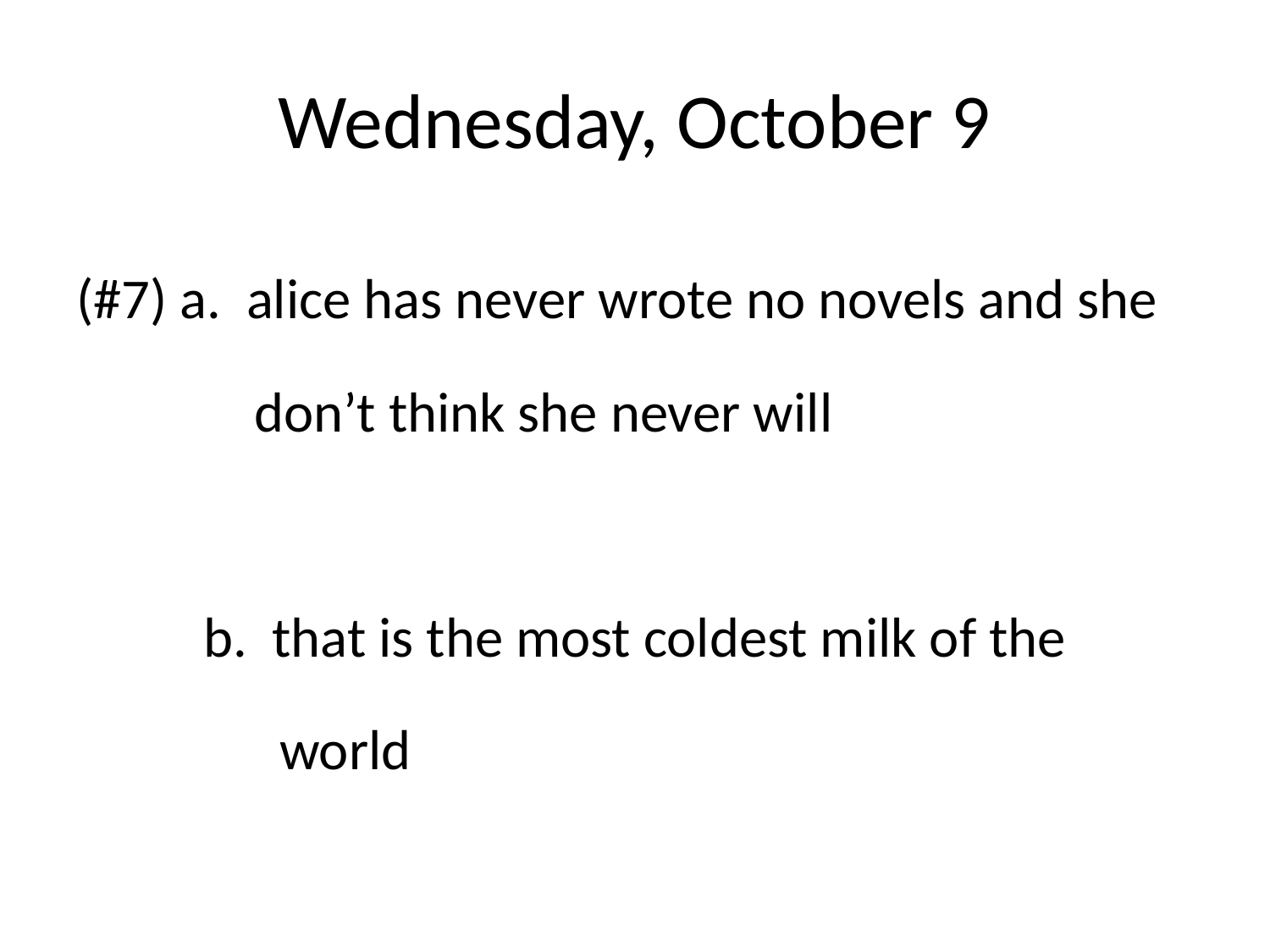

# Wednesday, October 9
(#7) a.  alice has never wrote no novels and she
              don’t think she never will

	b.  that is the most coldest milk of the
	      world